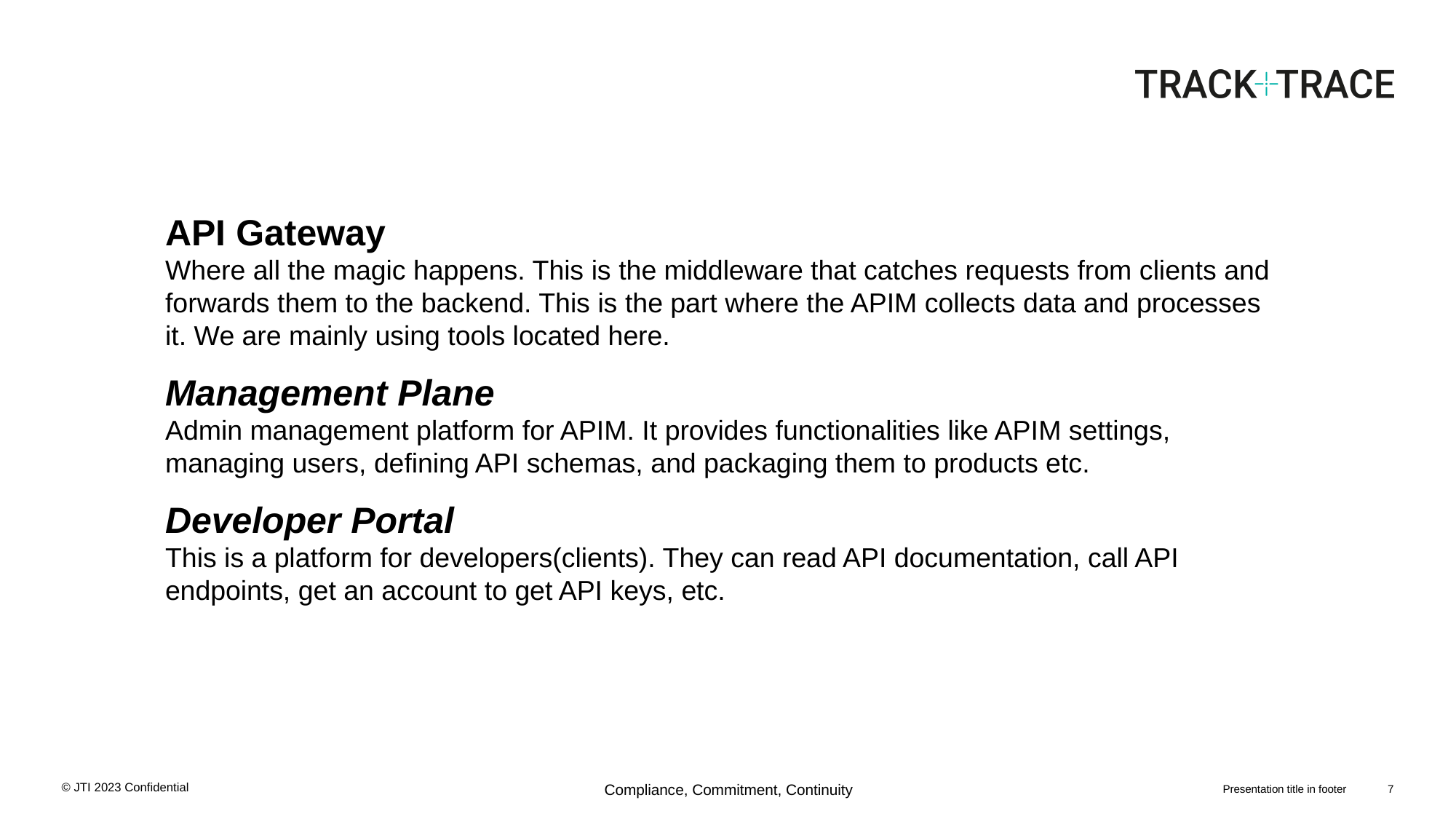

API Gateway
Where all the magic happens. This is the middleware that catches requests from clients and forwards them to the backend. This is the part where the APIM collects data and processes it. We are mainly using tools located here.
Management Plane
Admin management platform for APIM. It provides functionalities like APIM settings, managing users, defining API schemas, and packaging them to products etc.
Developer Portal
This is a platform for developers(clients). They can read API documentation, call API endpoints, get an account to get API keys, etc.
Presentation title in footer
7